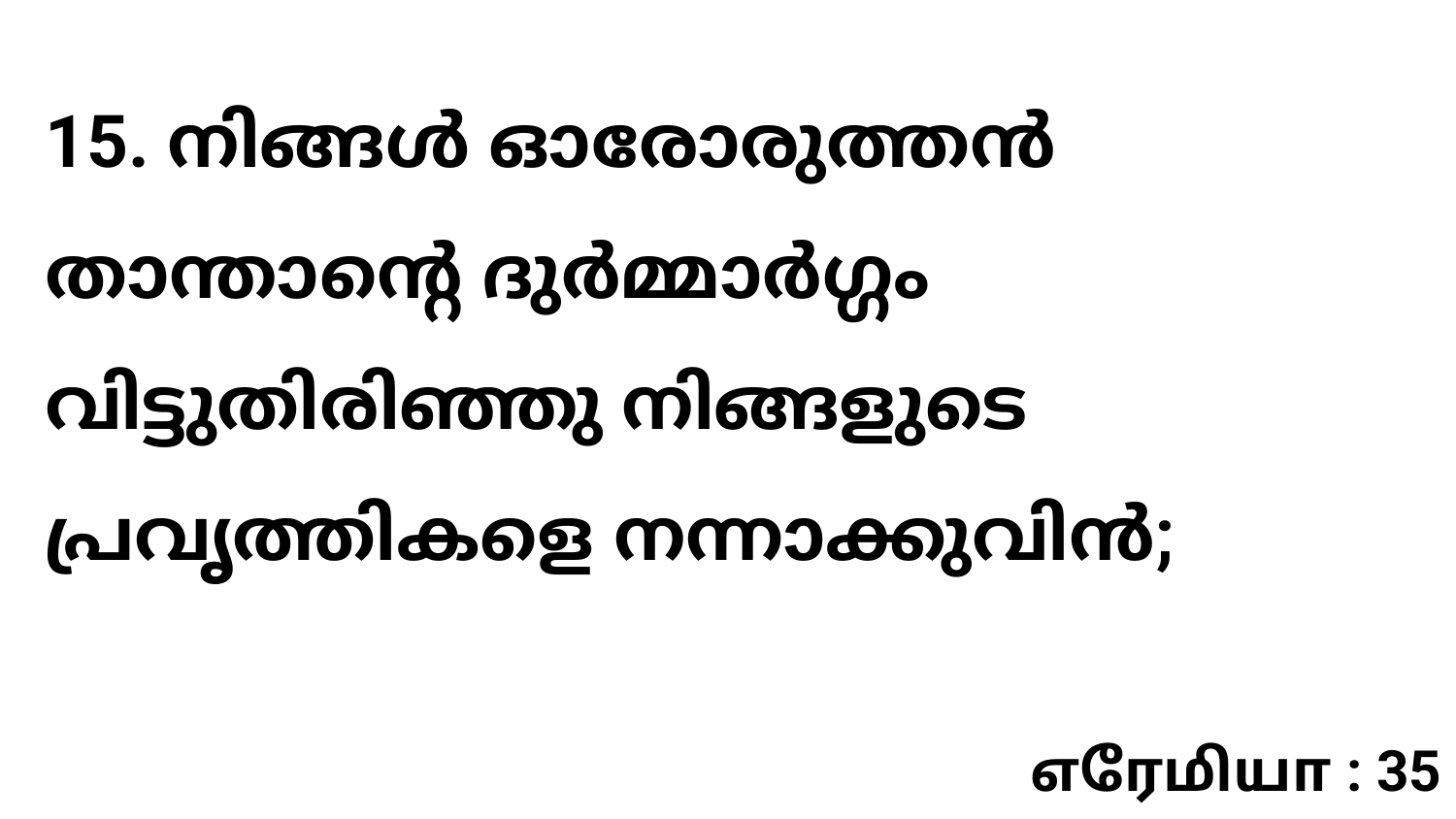

15. നിങ്ങൾ ഓരോരുത്തൻ താന്താന്റെ ദുർമ്മാർഗ്ഗം വിട്ടുതിരിഞ്ഞു നിങ്ങളുടെ പ്രവൃത്തികളെ നന്നാക്കുവിൻ;
எரேமியா : 35